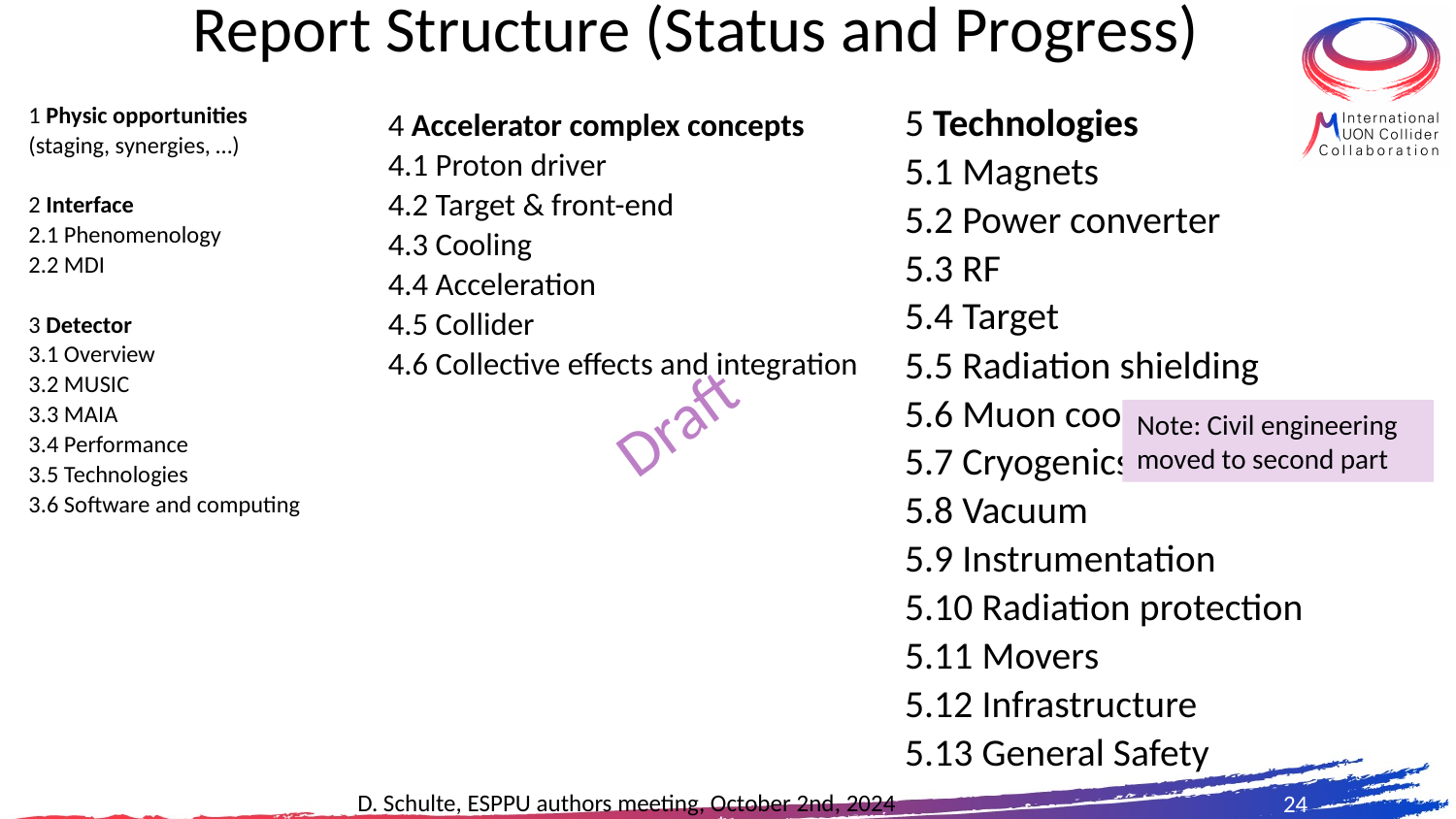

# Report Structure (Status and Progress)
1 Physic opportunities
(staging, synergies, …)

2 Interface
2.1 Phenomenology
2.2 MDI

3 Detector
3.1 Overview
3.2 MUSIC
3.3 MAIA
3.4 Performance
3.5 Technologies
3.6 Software and computing

5 Technologies
5.1 Magnets
5.2 Power converter
5.3 RF
5.4 Target
5.5 Radiation shielding
5.6 Muon cooling cell
5.7 Cryogenics
5.8 Vacuum
5.9 Instrumentation
5.10 Radiation protection
5.11 Movers
5.12 Infrastructure
5.13 General Safety
4 Accelerator complex concepts
4.1 Proton driver
4.2 Target & front-end
4.3 Cooling
4.4 Acceleration
4.5 Collider
4.6 Collective effects and integration

Draft
Note: Civil engineering moved to second part
24
D. Schulte, ESPPU authors meeting, October 2nd, 2024